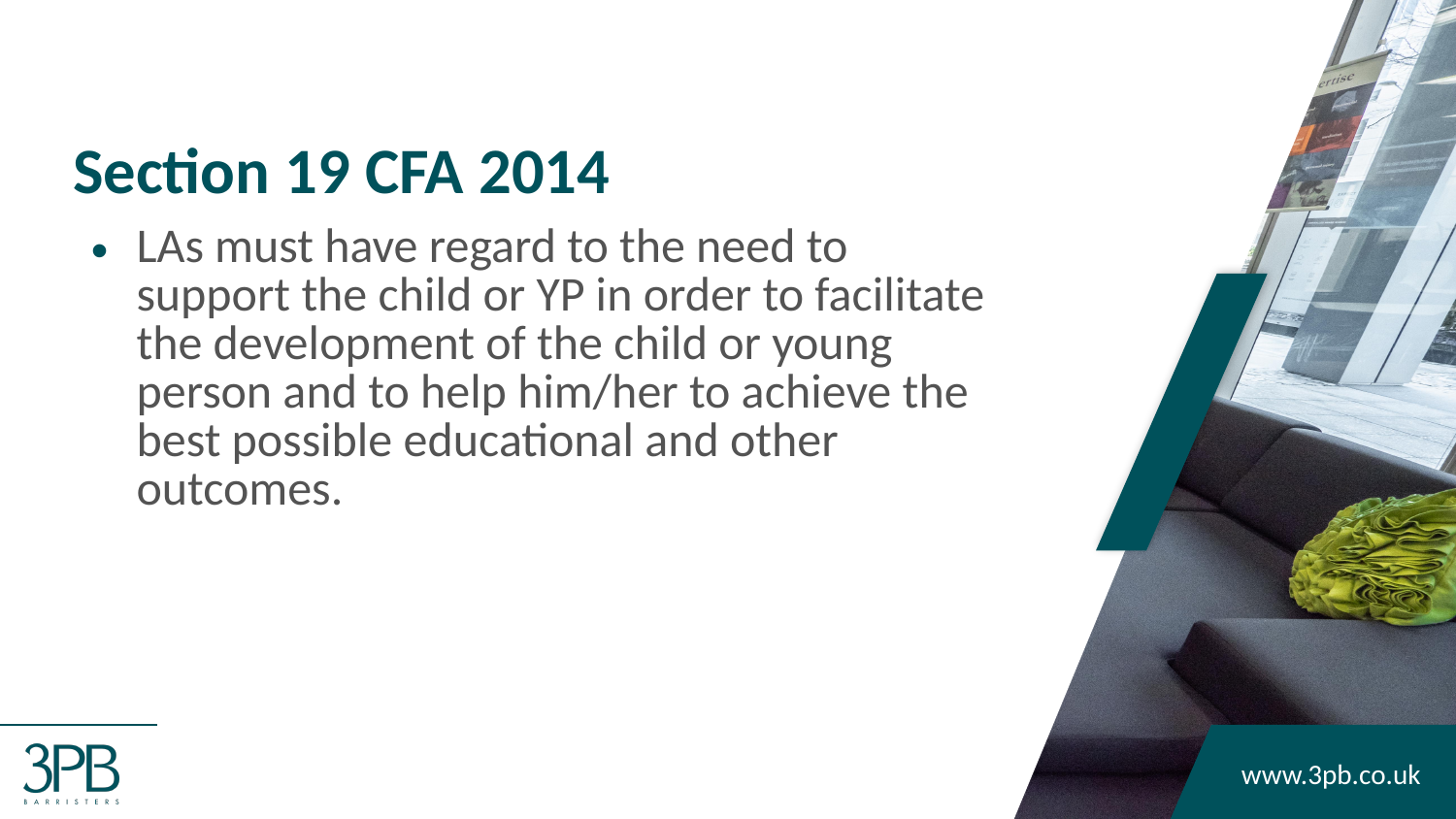

# Section 19 CFA 2014
LAs must have regard to the need to support the child or YP in order to facilitate the development of the child or young person and to help him/her to achieve the best possible educational and other outcomes.